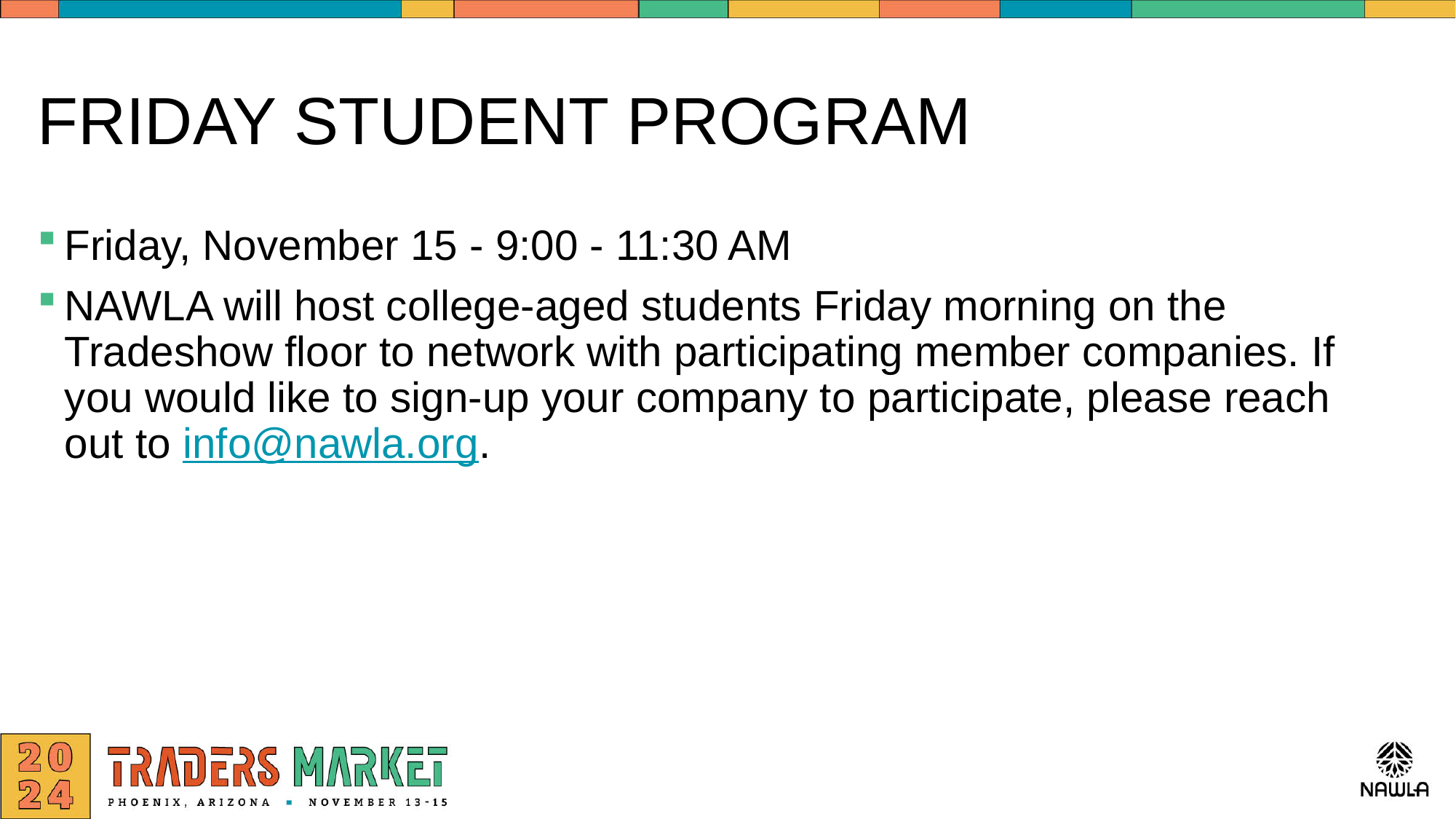

# FRIDAY STUDENT PROGRAM
Friday, November 15 - 9:00 - 11:30 AM
NAWLA will host college-aged students Friday morning on the Tradeshow floor to network with participating member companies. If you would like to sign-up your company to participate, please reach out to info@nawla.org.